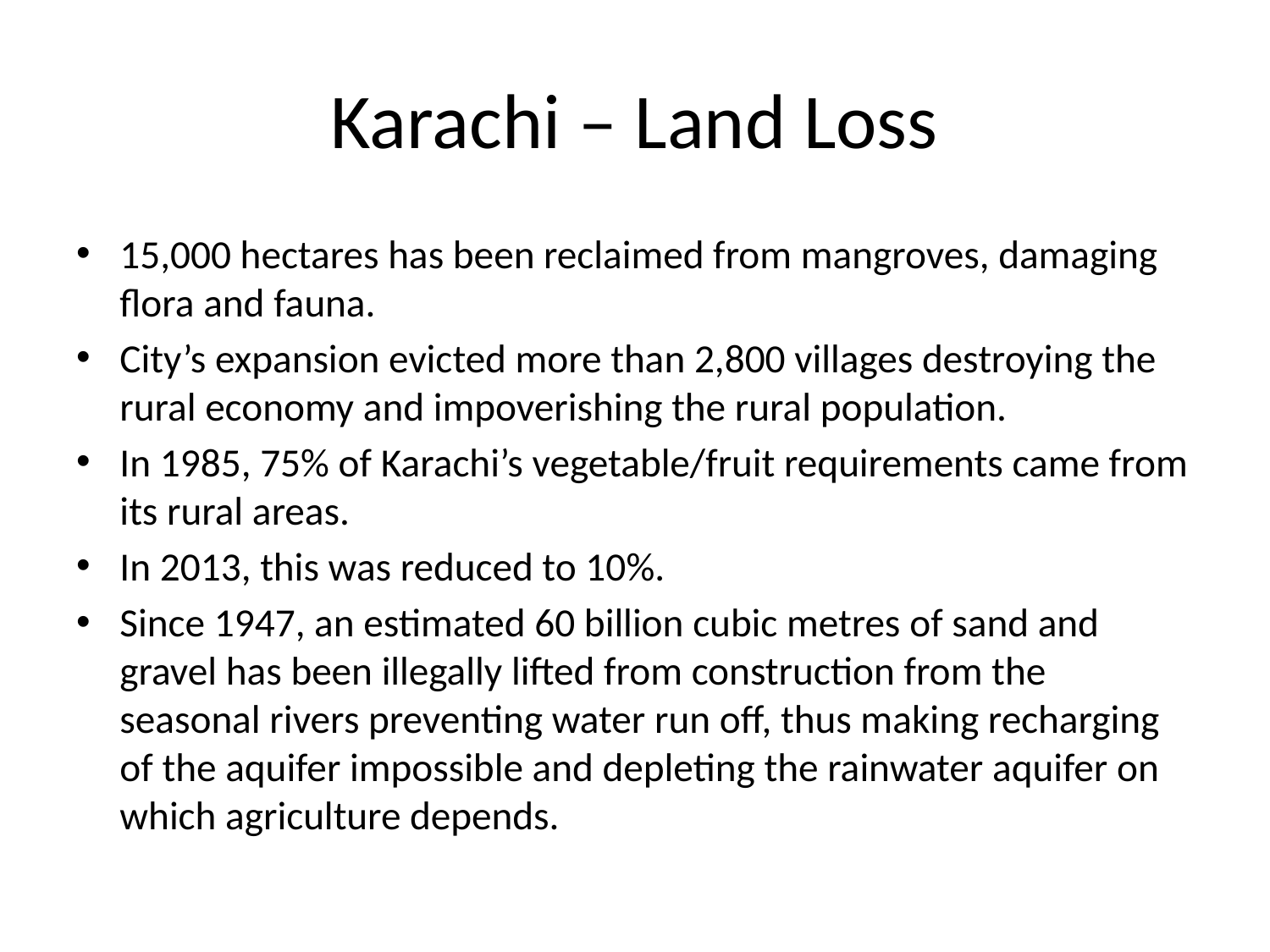

# Karachi – Land Loss
15,000 hectares has been reclaimed from mangroves, damaging flora and fauna.
City’s expansion evicted more than 2,800 villages destroying the rural economy and impoverishing the rural population.
In 1985, 75% of Karachi’s vegetable/fruit requirements came from its rural areas.
In 2013, this was reduced to 10%.
Since 1947, an estimated 60 billion cubic metres of sand and gravel has been illegally lifted from construction from the seasonal rivers preventing water run off, thus making recharging of the aquifer impossible and depleting the rainwater aquifer on which agriculture depends.